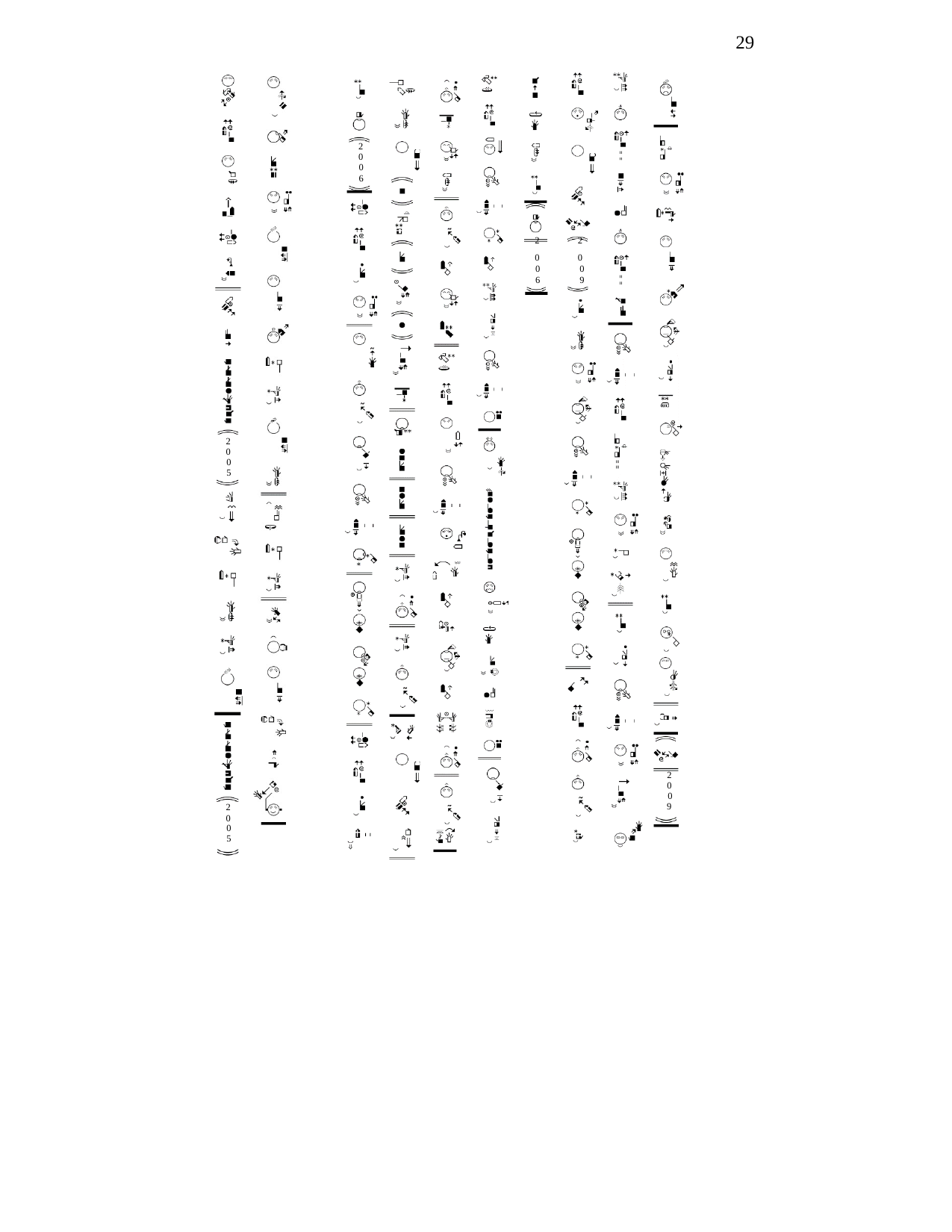

29

2
0
0
6

| 2 | 2 |
| --- | --- |
| 0 | 0 |
| 0 | 0 |
| 6 | 9 |

2
0
0
5

2
0
0
9
2
0
0
5